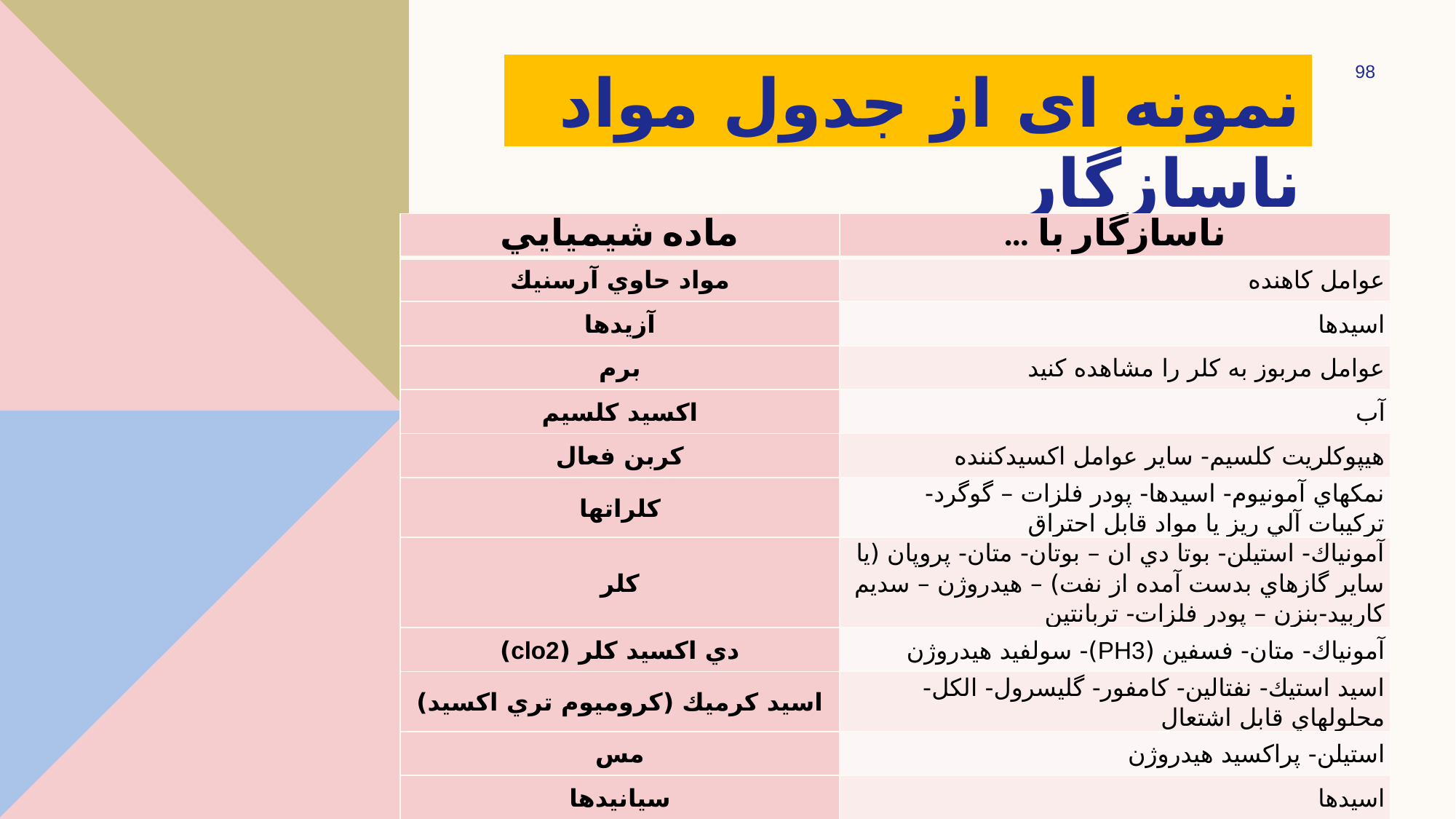

# نمونه ای از جدول مواد ناسازگار
98
| ماده شيميايي | ناسازگار با … |
| --- | --- |
| مواد حاوي آرسنيك | عوامل كاهنده |
| آزيدها | اسيدها |
| برم | عوامل مربوز به كلر را مشاهده كنيد |
| اكسيد كلسيم | آب |
| كربن فعال | هيپوكلريت كلسيم- ساير عوامل اكسيدكننده |
| كلراتها | نمكهاي آمونيوم- اسيدها- پودر فلزات – گوگرد- تركيبات آلي ريز يا مواد قابل احتراق |
| كلر | آمونياك- استيلن- بوتا دي ان – بوتان- متان- پروپان (يا ساير گازهاي بدست آمده از نفت) – هيدروژن – سديم كاربيد-بنزن – پودر فلزات- تربانتين |
| دي اكسيد كلر (clo2) | آمونياك- متان- فسفين (PH3)- سولفيد هيدروژن |
| اسيد كرميك (كروميوم تري اكسيد) | اسيد استيك- نفتالين- كامفور- گليسرول- الكل- محلولهاي قابل اشتعال |
| مس | استيلن- پراكسيد هيدروژن |
| سيانيدها | اسيدها |